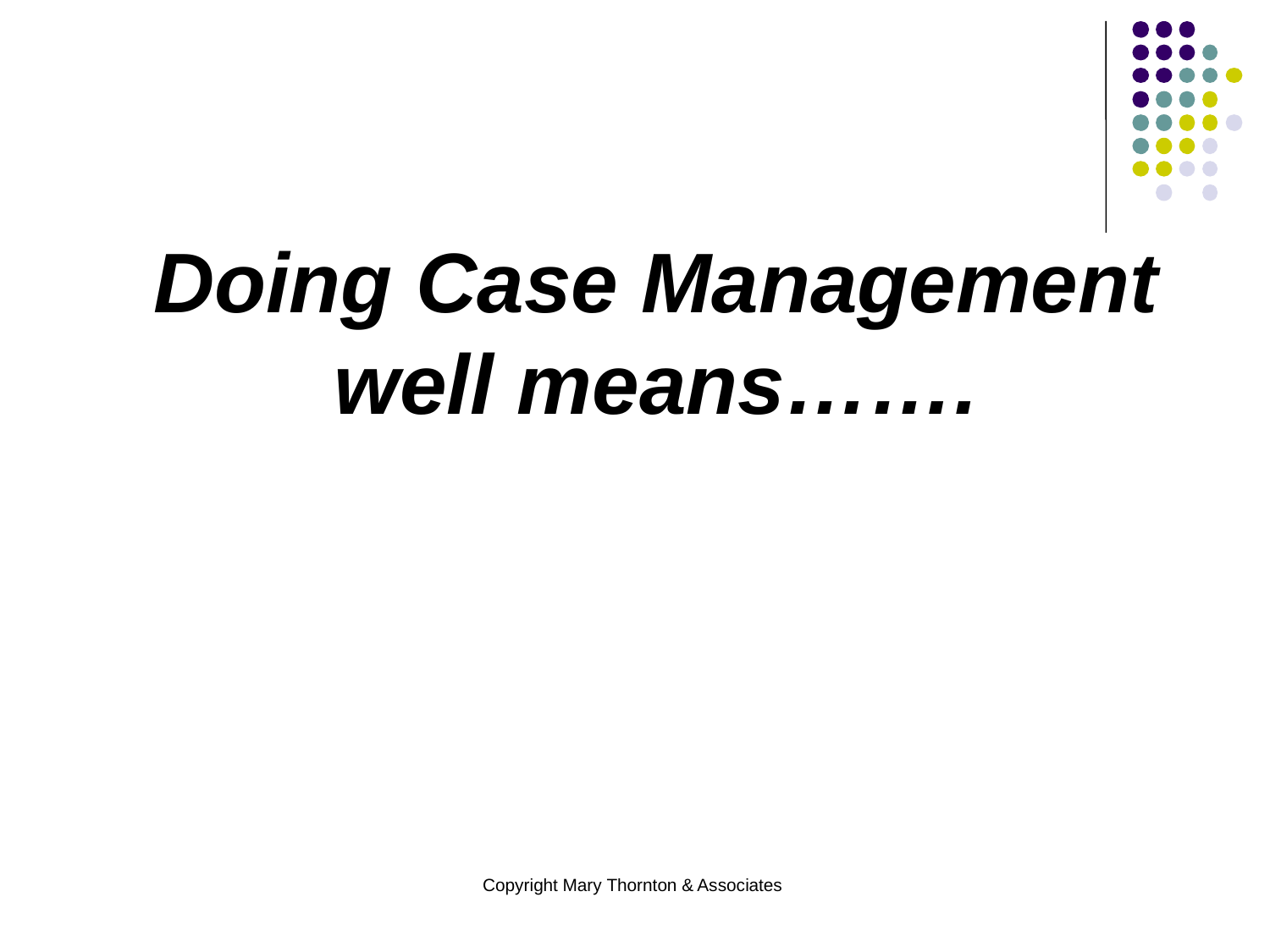

Doing Case Management well means…….
Copyright Mary Thornton & Associates